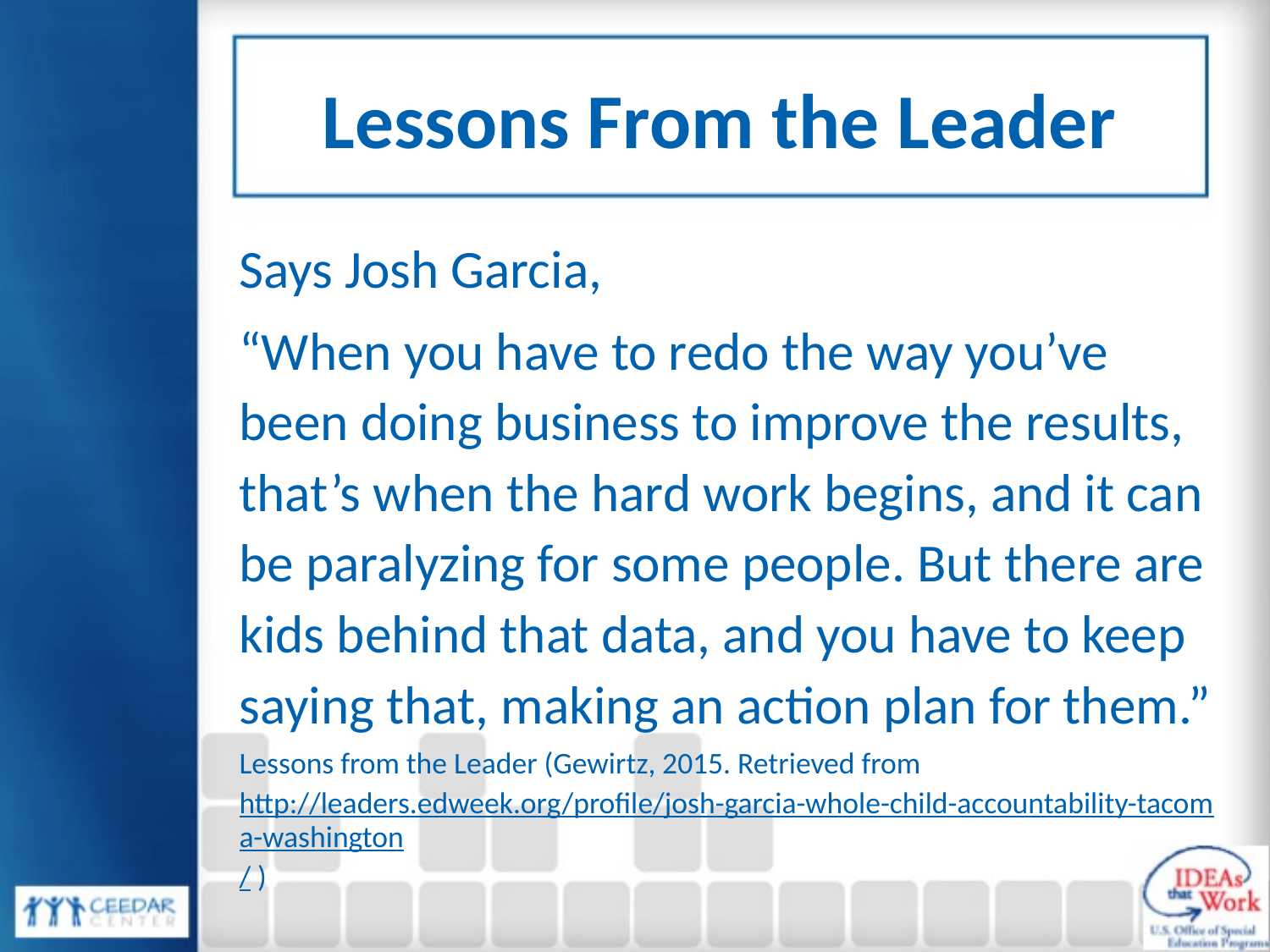

# Lessons From the Leader
Says Josh Garcia,
“When you have to redo the way you’ve been doing business to improve the results, that’s when the hard work begins, and it can be paralyzing for some people. But there are kids behind that data, and you have to keep saying that, making an action plan for them.”
Lessons from the Leader (Gewirtz, 2015. Retrieved from http://leaders.edweek.org/profile/josh-garcia-whole-child-accountability-tacoma-washington/ )